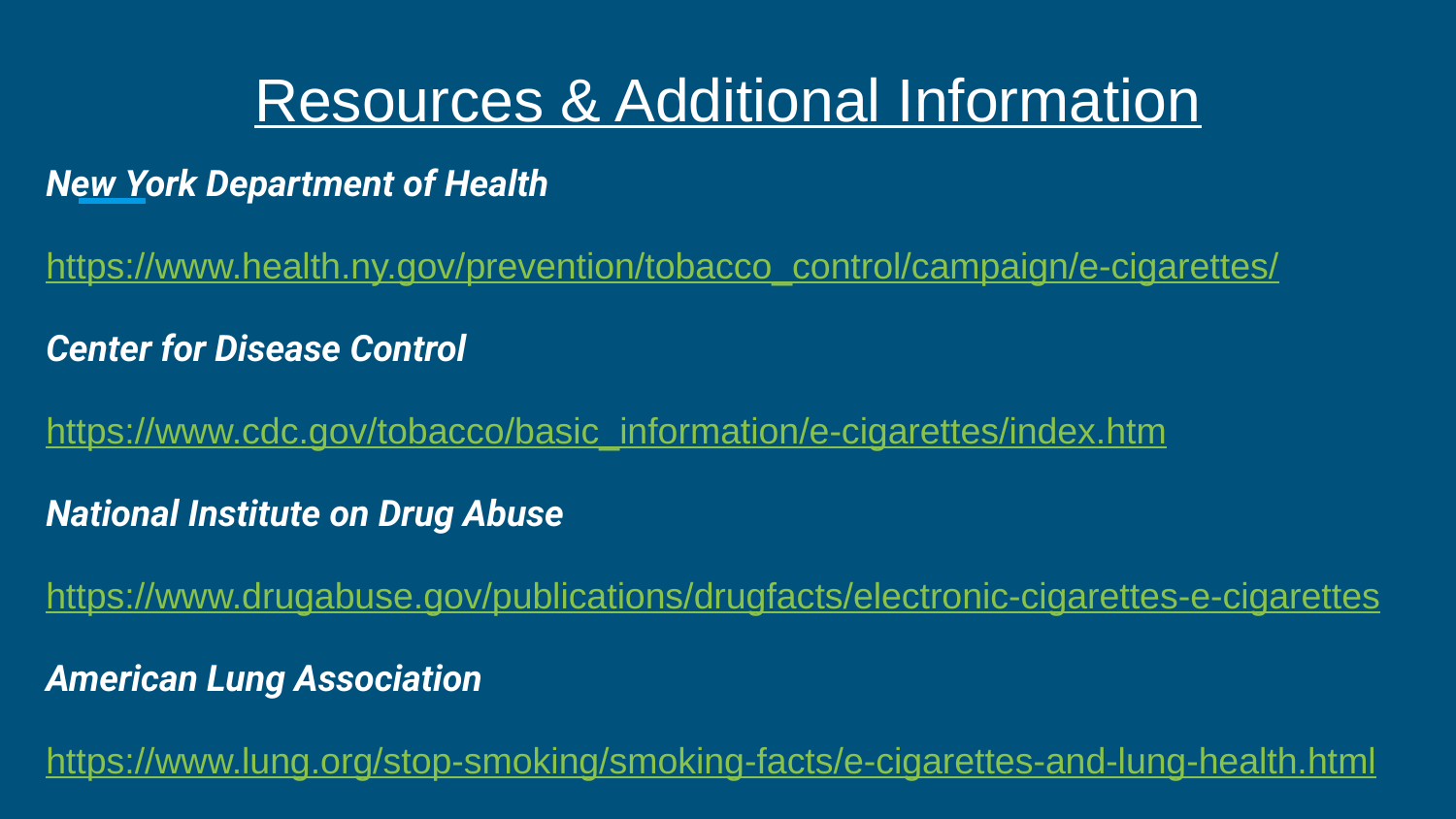

# Resources & Additional Information
New York Department of Health
https://www.health.ny.gov/prevention/tobacco_control/campaign/e-cigarettes/
Center for Disease Control
https://www.cdc.gov/tobacco/basic_information/e-cigarettes/index.htm
National Institute on Drug Abuse
https://www.drugabuse.gov/publications/drugfacts/electronic-cigarettes-e-cigarettes
American Lung Association
https://www.lung.org/stop-smoking/smoking-facts/e-cigarettes-and-lung-health.html